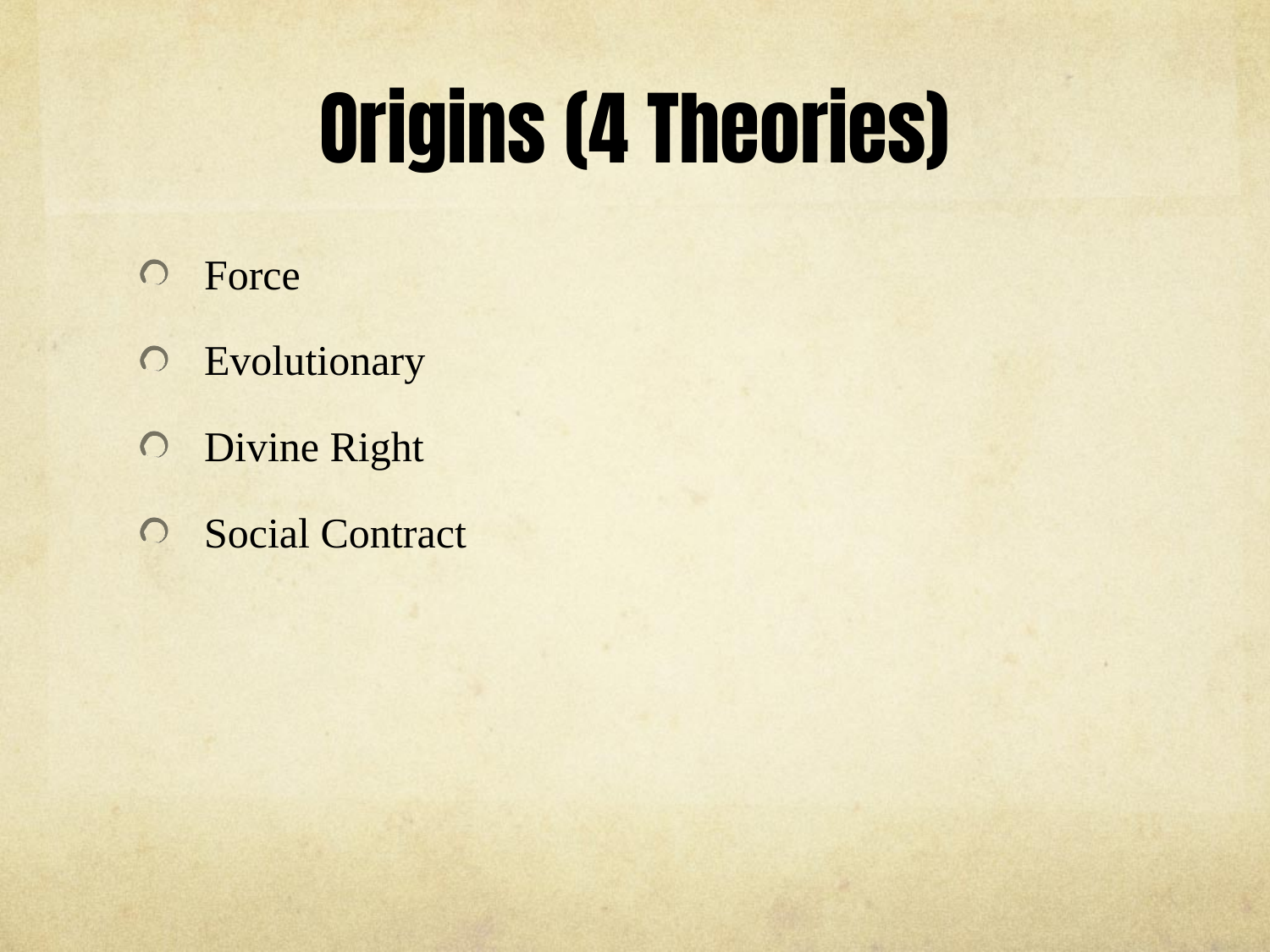

# Origins (4 Theories)
Force
Evolutionary
Divine Right
Social Contract